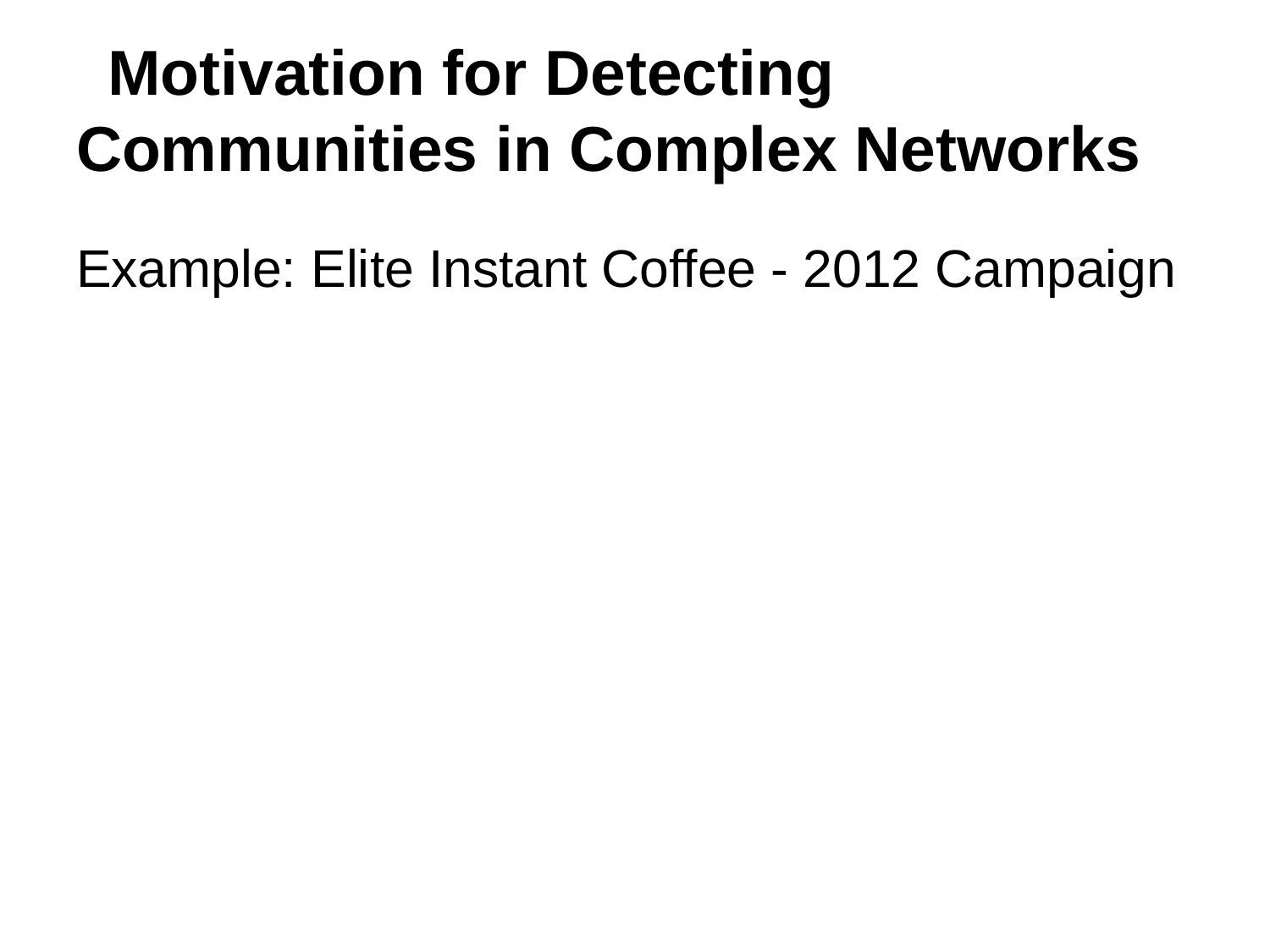

# Motivation for Detecting Communities in Complex Networks
Example: Elite Instant Coffee - 2012 Campaign